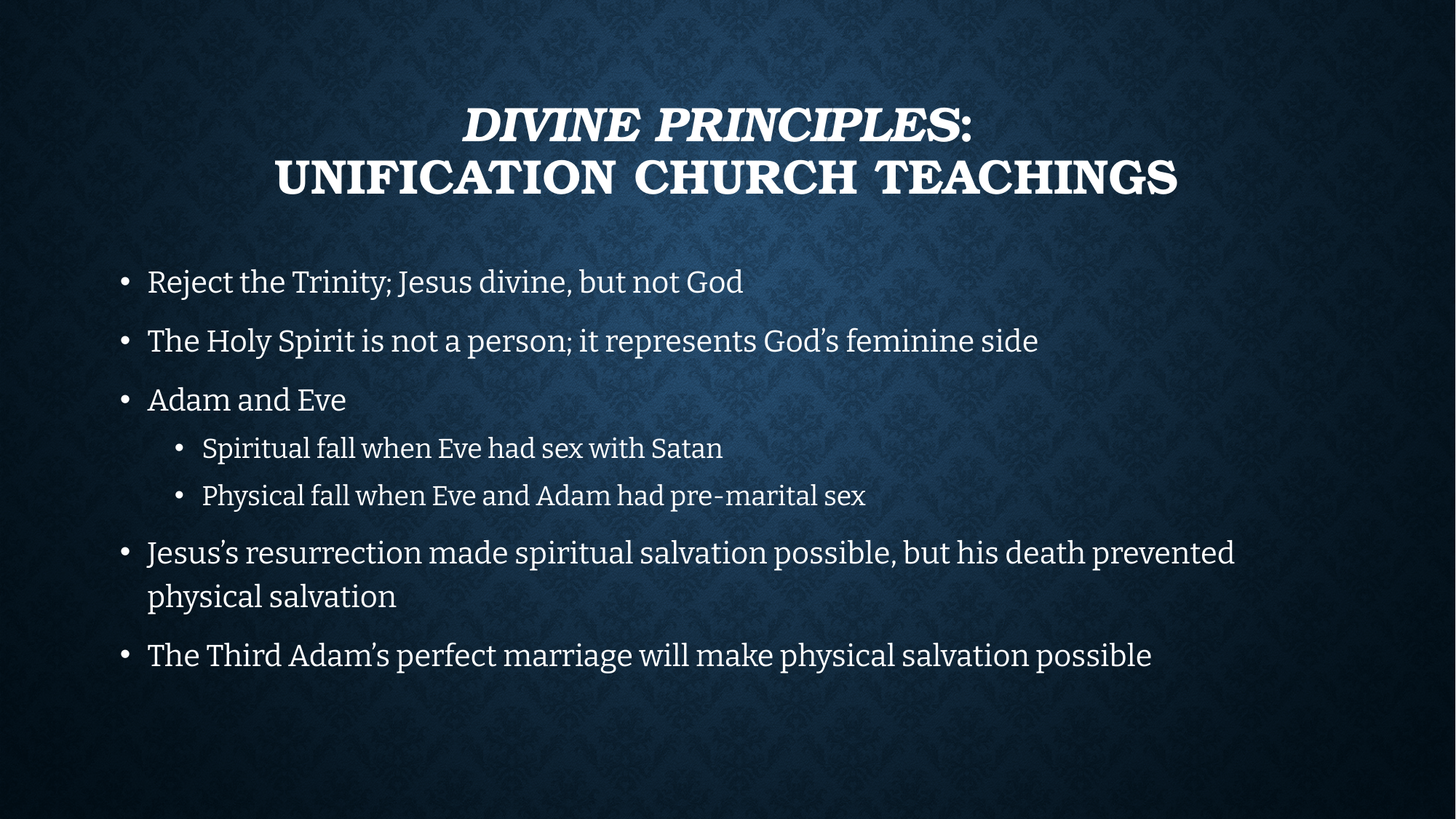

# Divine Principles: Unification Church teachings
Reject the Trinity; Jesus divine, but not God
The Holy Spirit is not a person; it represents God’s feminine side
Adam and Eve
Spiritual fall when Eve had sex with Satan
Physical fall when Eve and Adam had pre-marital sex
Jesus’s resurrection made spiritual salvation possible, but his death prevented physical salvation
The Third Adam’s perfect marriage will make physical salvation possible